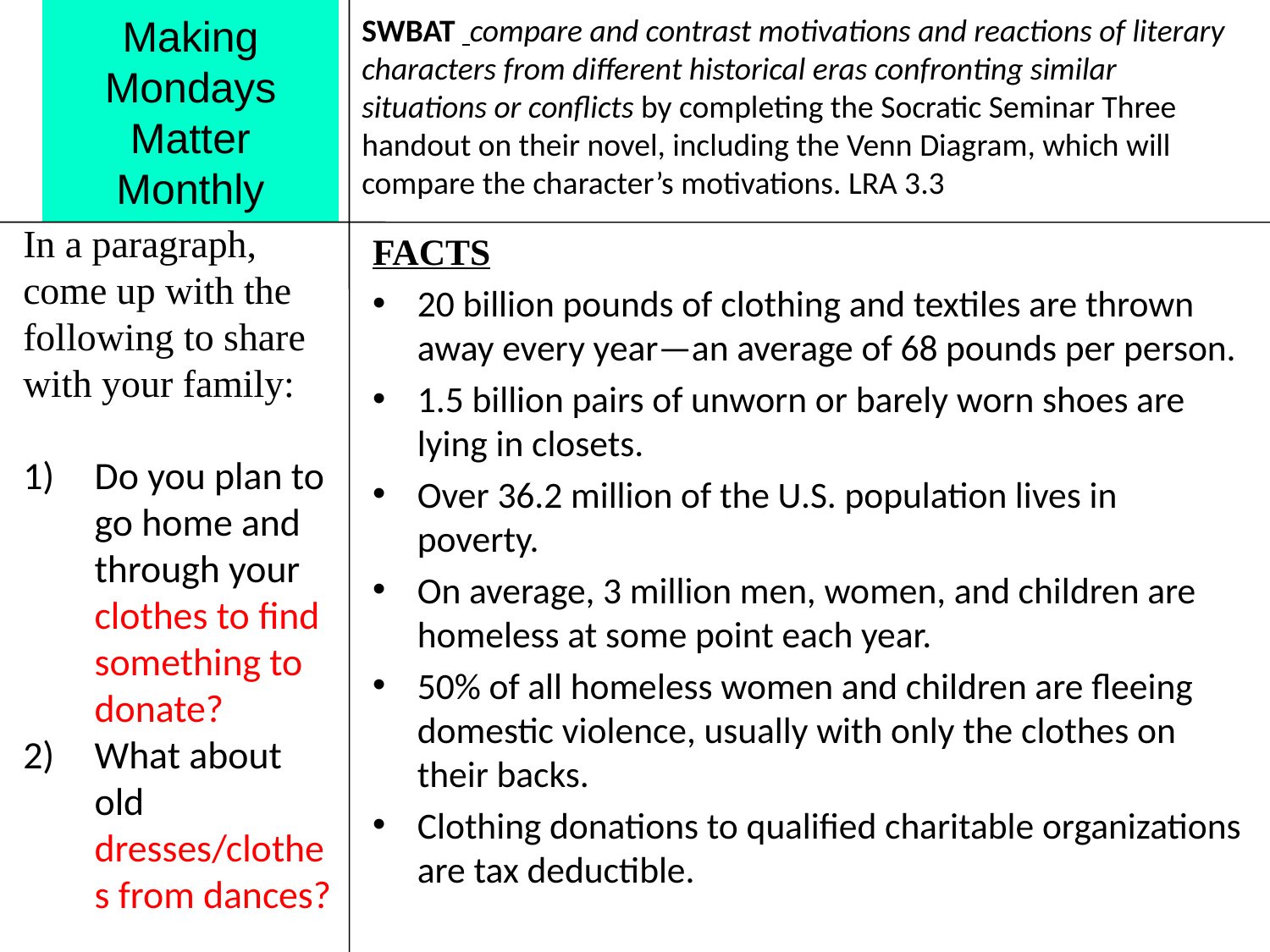

# Making Mondays Matter Monthly

SWBAT  compare and contrast motivations and reactions of literary characters from different historical eras confronting similar situations or conflicts by completing the Socratic Seminar Three handout on their novel, including the Venn Diagram, which will compare the character’s motivations. LRA 3.3
In a paragraph, come up with the following to share with your family:

Do you plan to go home and through your clothes to find something to donate?
What about old dresses/clothes from dances?

FACTS
20 billion pounds of clothing and textiles are thrown away every year—an average of 68 pounds per person.
1.5 billion pairs of unworn or barely worn shoes are lying in closets.
Over 36.2 million of the U.S. population lives in poverty.
On average, 3 million men, women, and children are homeless at some point each year.
50% of all homeless women and children are fleeing domestic violence, usually with only the clothes on their backs.
Clothing donations to qualified charitable organizations are tax deductible.